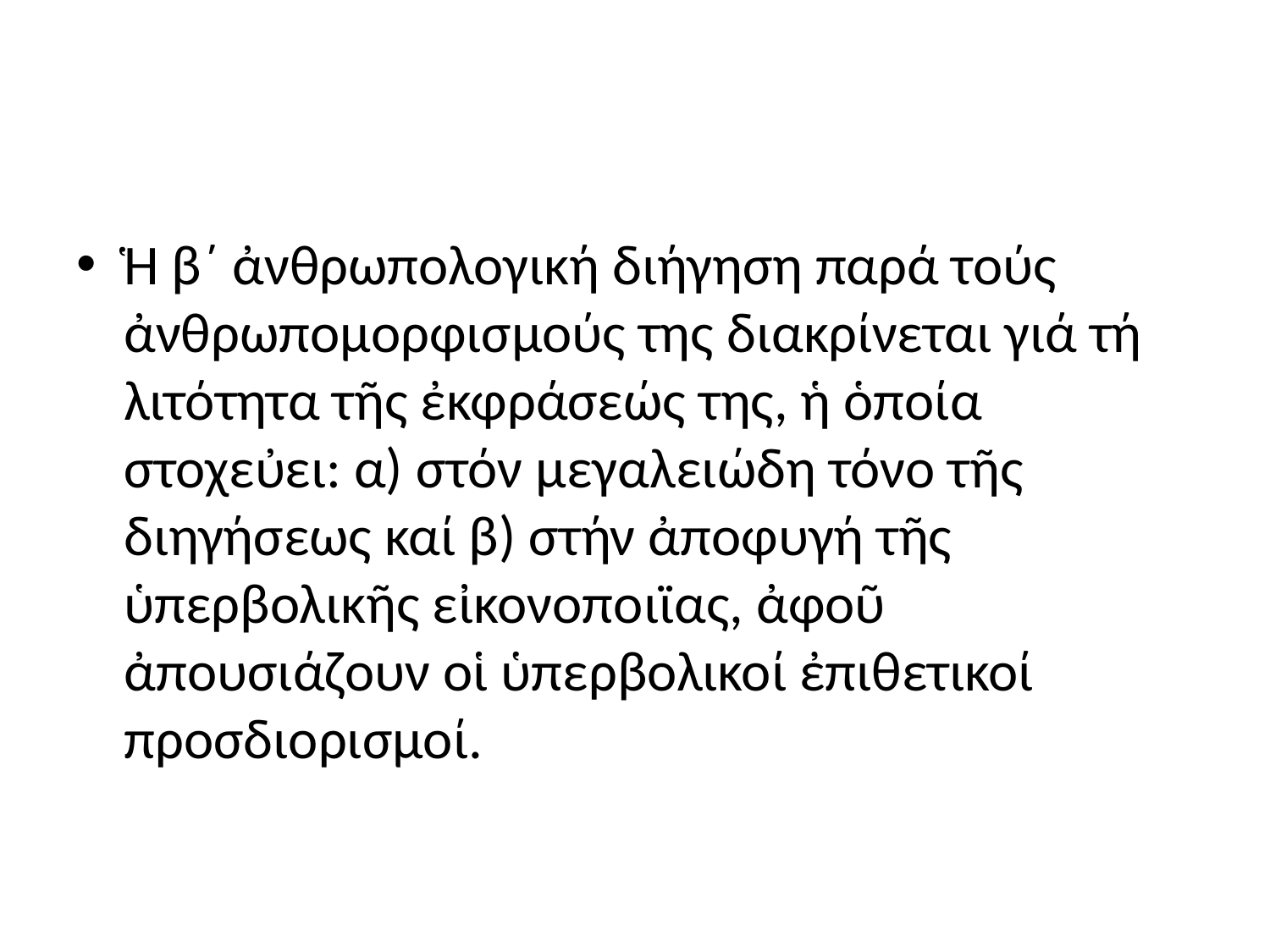

#
Ἡ β΄ ἀνθρωπολογική διήγηση παρά τούς ἀνθρωπομορφισμούς της διακρίνεται γιά τή λιτότητα τῆς ἐκφράσεώς της, ἡ ὁποία στοχεὐει: α) στόν μεγαλειώδη τόνο τῆς διηγήσεως καί β) στήν ἀποφυγή τῆς ὑπερβολικῆς εἰκονοποιϊας, ἀφοῦ ἀπουσιάζουν οἱ ὑπερβολικοί ἐπιθετικοί προσδιορισμοί.